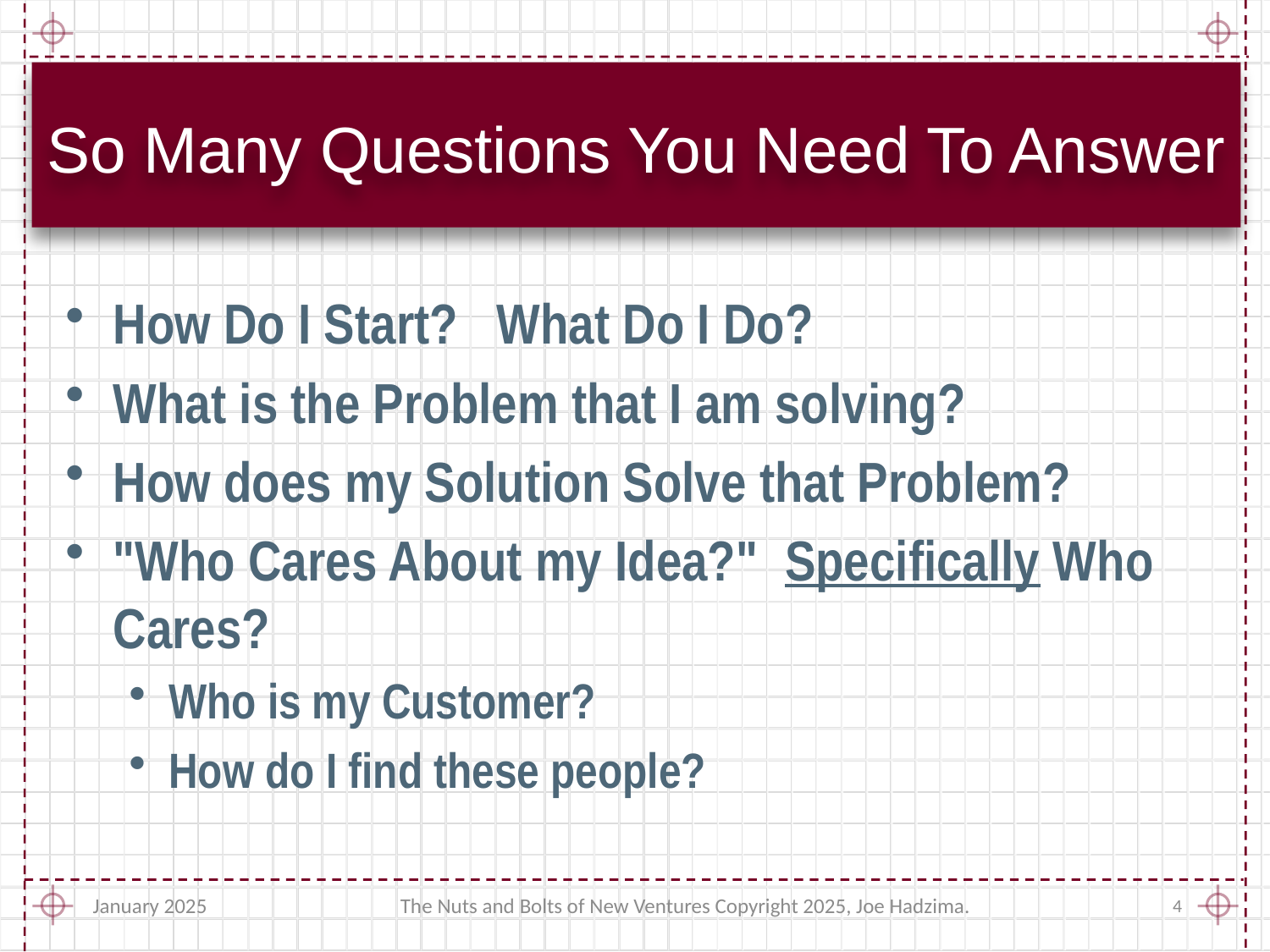

# So Many Questions You Need To Answer
How Do I Start?   What Do I Do?
What is the Problem that I am solving?
How does my Solution Solve that Problem?
"Who Cares About my Idea?"  Specifically Who Cares?
Who is my Customer?
How do I find these people?

January 2025
The Nuts and Bolts of New Ventures Copyright 2025, Joe Hadzima.
4